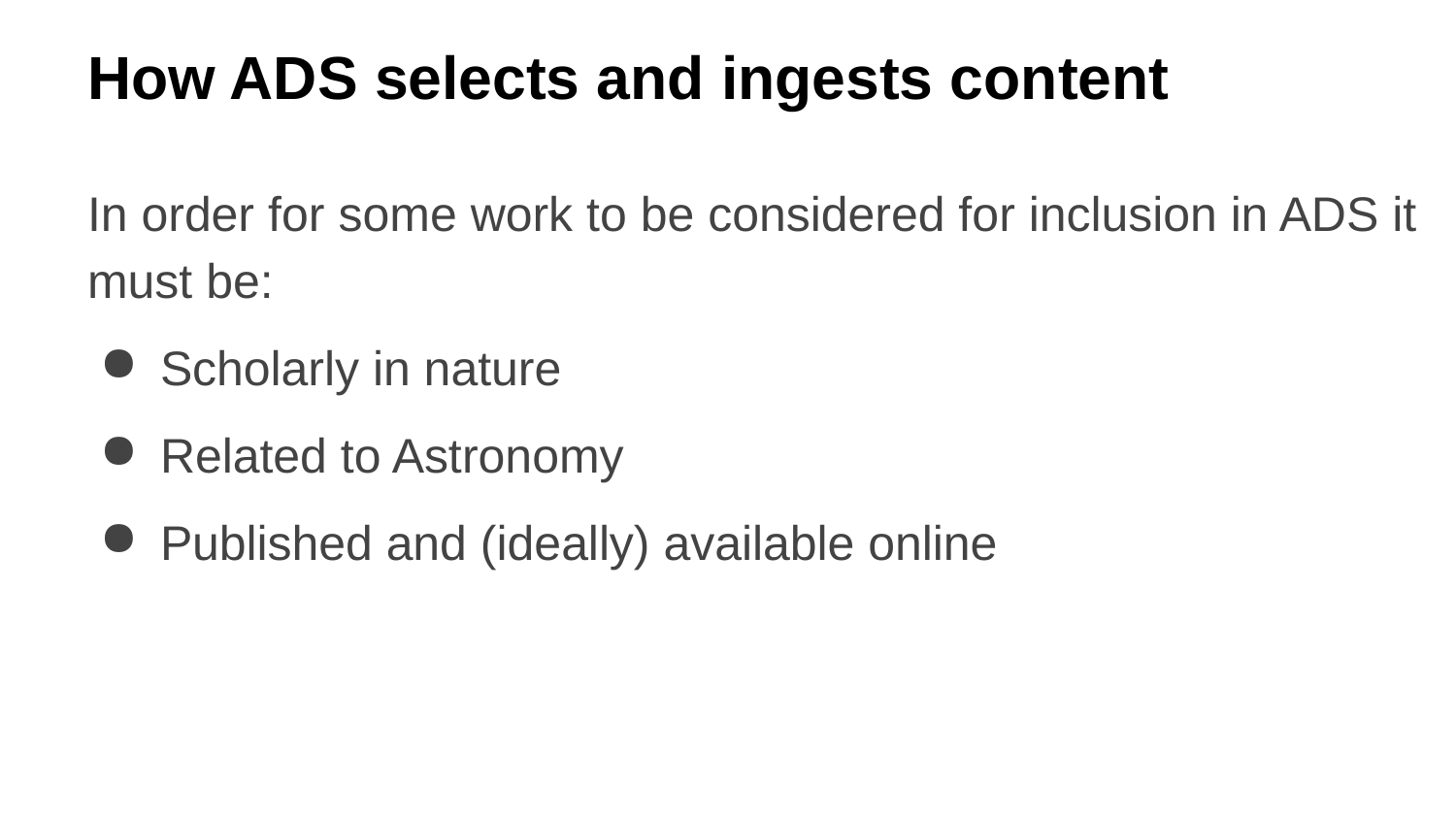

# How ADS selects and ingests content
In order for some work to be considered for inclusion in ADS it must be:
Scholarly in nature
Related to Astronomy
Published and (ideally) available online